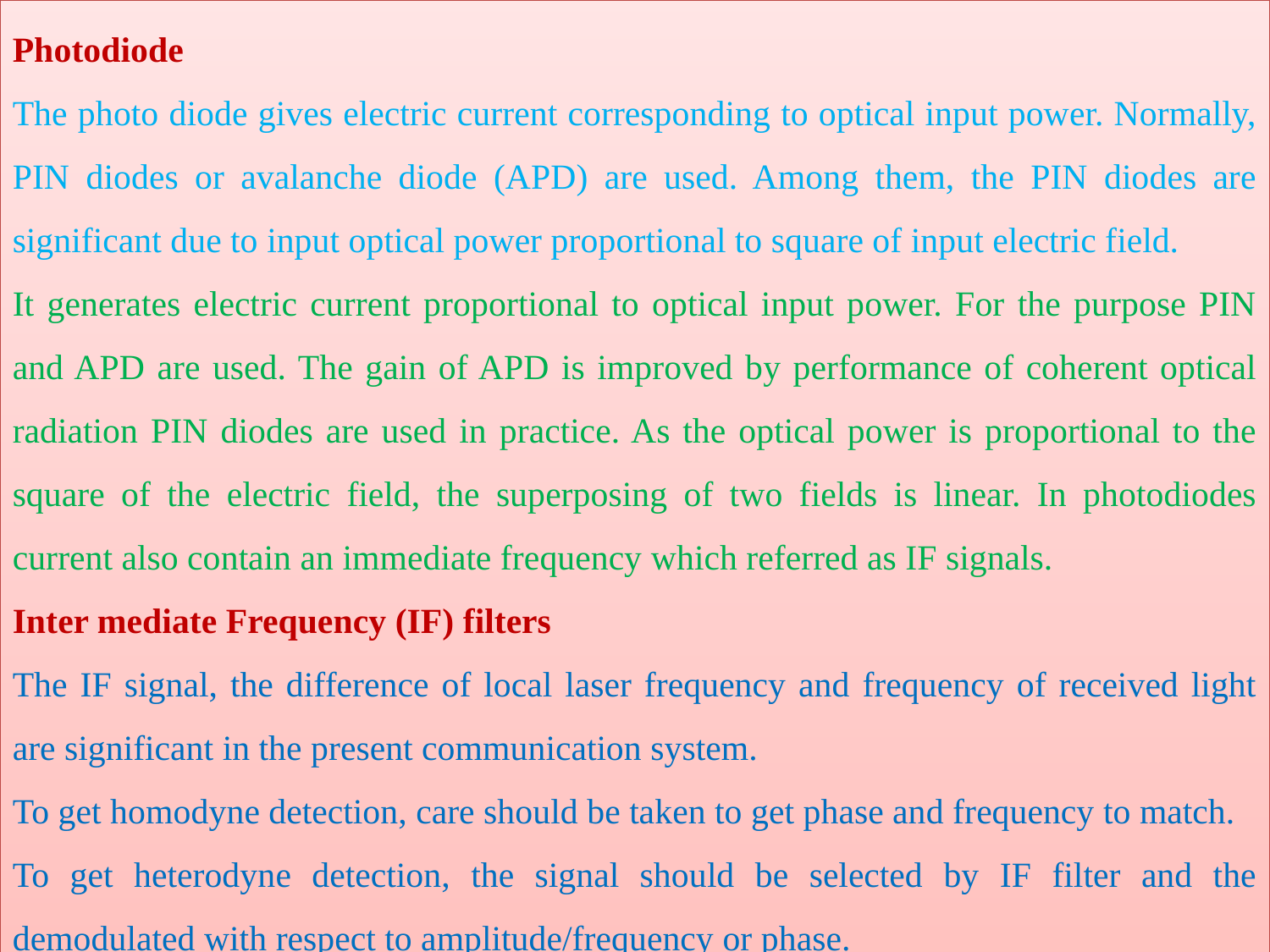

Photodiode
The photo diode gives electric current corresponding to optical input power. Normally, PIN diodes or avalanche diode (APD) are used. Among them, the PIN diodes are significant due to input optical power proportional to square of input electric field.
It generates electric current proportional to optical input power. For the purpose PIN and APD are used. The gain of APD is improved by performance of coherent optical radiation PIN diodes are used in practice. As the optical power is proportional to the square of the electric field, the superposing of two fields is linear. In photodiodes current also contain an immediate frequency which referred as IF signals.
Inter mediate Frequency (IF) filters
The IF signal, the difference of local laser frequency and frequency of received light are significant in the present communication system.
To get homodyne detection, care should be taken to get phase and frequency to match.
To get heterodyne detection, the signal should be selected by IF filter and the demodulated with respect to amplitude/frequency or phase.